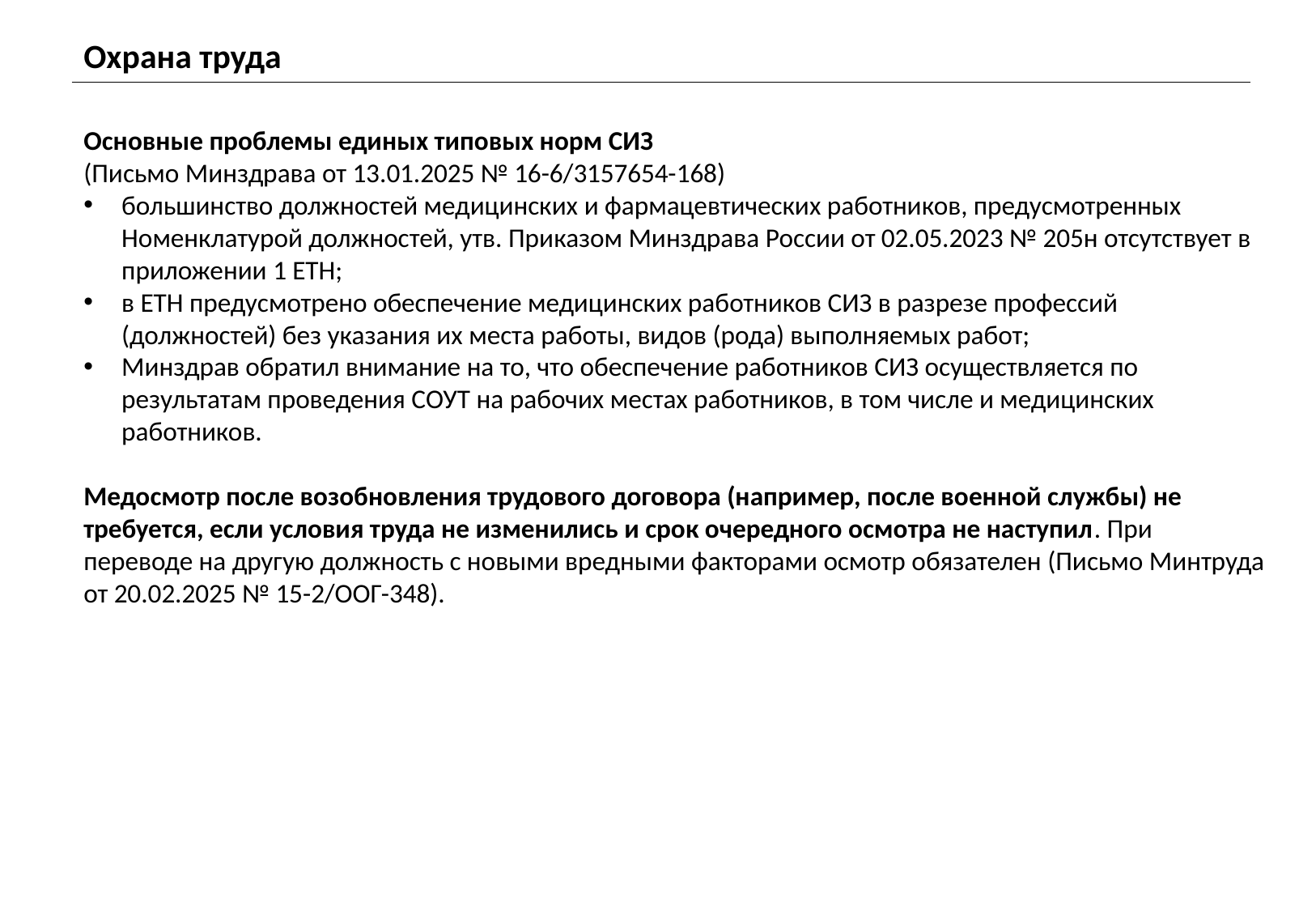

Охрана труда
Основные проблемы единых типовых норм СИЗ
(Письмо Минздрава от 13.01.2025 № 16-6/3157654-168)
большинство должностей медицинских и фармацевтических работников, предусмотренных Номенклатурой должностей, утв. Приказом Минздрава России от 02.05.2023 № 205н отсутствует в приложении 1 ЕТН;
в ЕТН предусмотрено обеспечение медицинских работников СИЗ в разрезе профессий (должностей) без указания их места работы, видов (рода) выполняемых работ;
Минздрав обратил внимание на то, что обеспечение работников СИЗ осуществляется по результатам проведения СОУТ на рабочих местах работников, в том числе и медицинских работников.

Медосмотр после возобновления трудового договора (например, после военной службы) не требуется, если условия труда не изменились и срок очередного осмотра не наступил. При переводе на другую должность с новыми вредными факторами осмотр обязателен (Письмо Минтруда от 20.02.2025 № 15-2/ООГ-348).